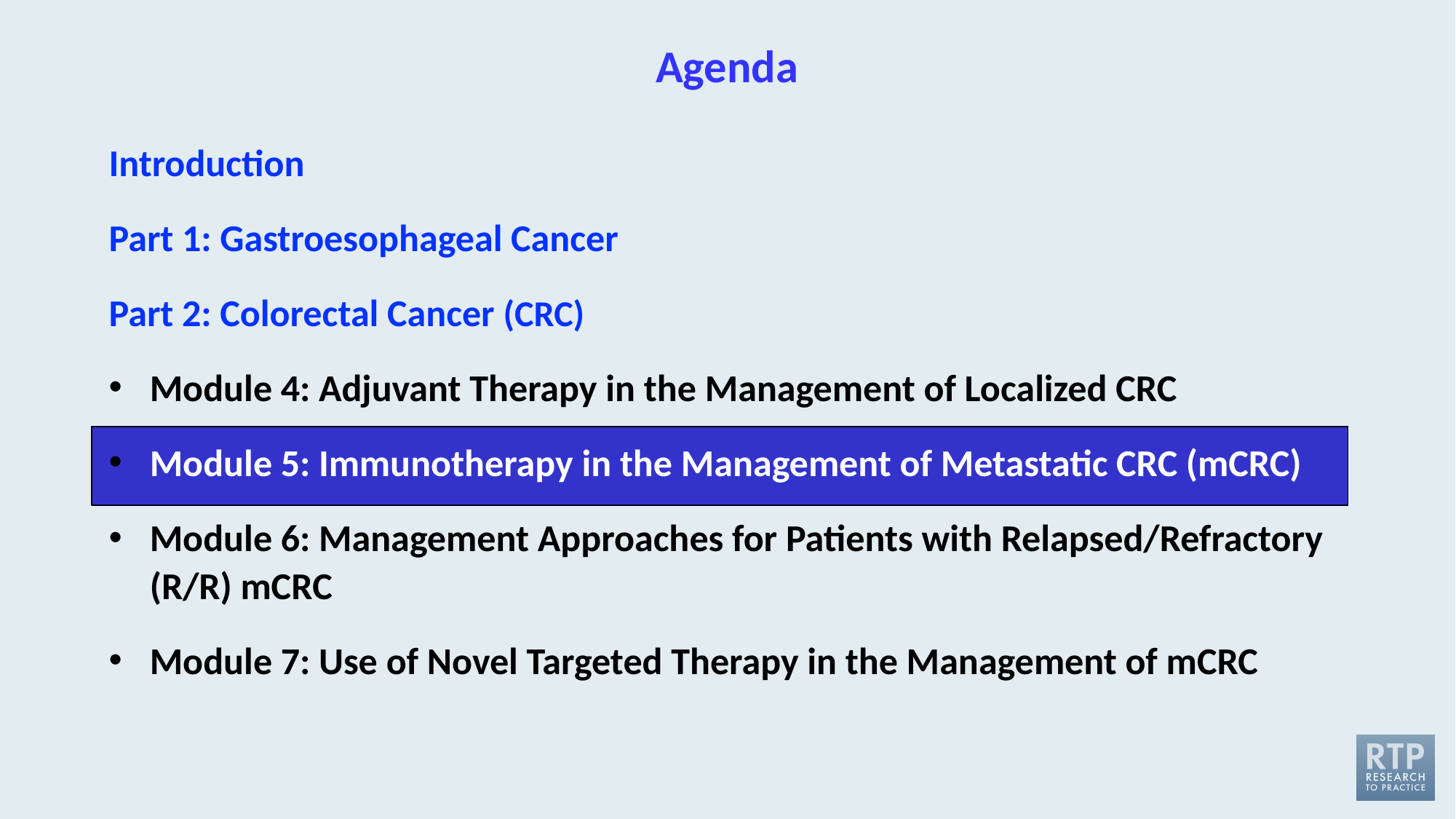

# Agenda
Introduction
Part 1: Gastroesophageal Cancer
Part 2: Colorectal Cancer (CRC)
Module 4: Adjuvant Therapy in the Management of Localized CRC
Module 5: Immunotherapy in the Management of Metastatic CRC (mCRC)
Module 6: Management Approaches for Patients with Relapsed/Refractory (R/R) mCRC
Module 7: Use of Novel Targeted Therapy in the Management of mCRC